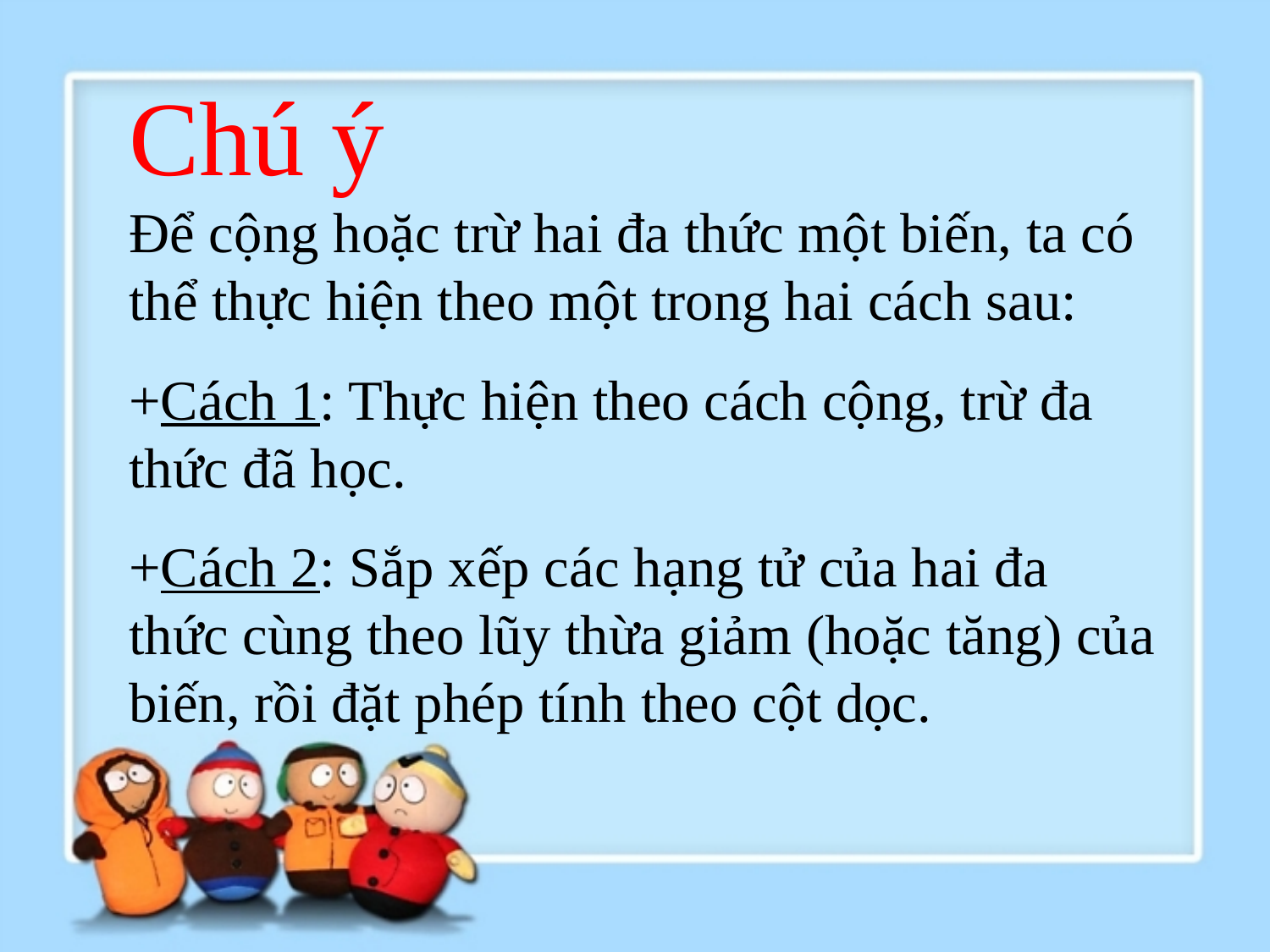

Chú ý
Để cộng hoặc trừ hai đa thức một biến, ta có thể thực hiện theo một trong hai cách sau:
+Cách 1: Thực hiện theo cách cộng, trừ đa thức đã học.
+Cách 2: Sắp xếp các hạng tử của hai đa thức cùng theo lũy thừa giảm (hoặc tăng) của biến, rồi đặt phép tính theo cột dọc.